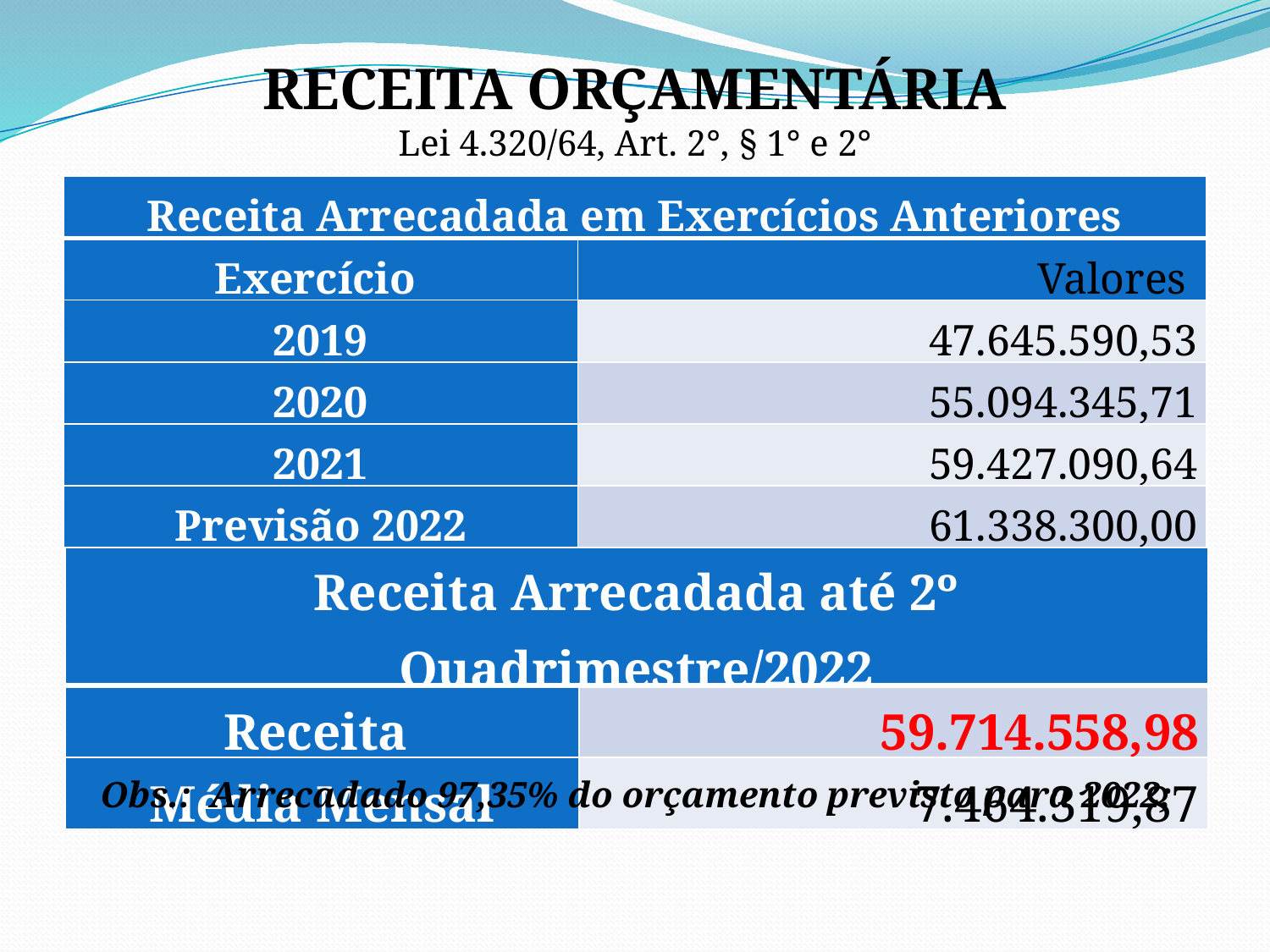

RECEITA ORÇAMENTÁRIA
Lei 4.320/64, Art. 2°, § 1° e 2°
| Receita Arrecadada em Exercícios Anteriores |  |
| --- | --- |
| Exercício | Valores |
| 2019 | 47.645.590,53 |
| 2020 | 55.094.345,71 |
| 2021 | 59.427.090,64 |
| Previsão 2022 | 61.338.300,00 |

| Receita Arrecadada até 2º Quadrimestre/2022 |  |
| --- | --- |
| Receita | 59.714.558,98 |
| Média Mensal | 7.464.319,87 |
Obs.:  Arrecadado 97,35% do orçamento previsto para 2022;